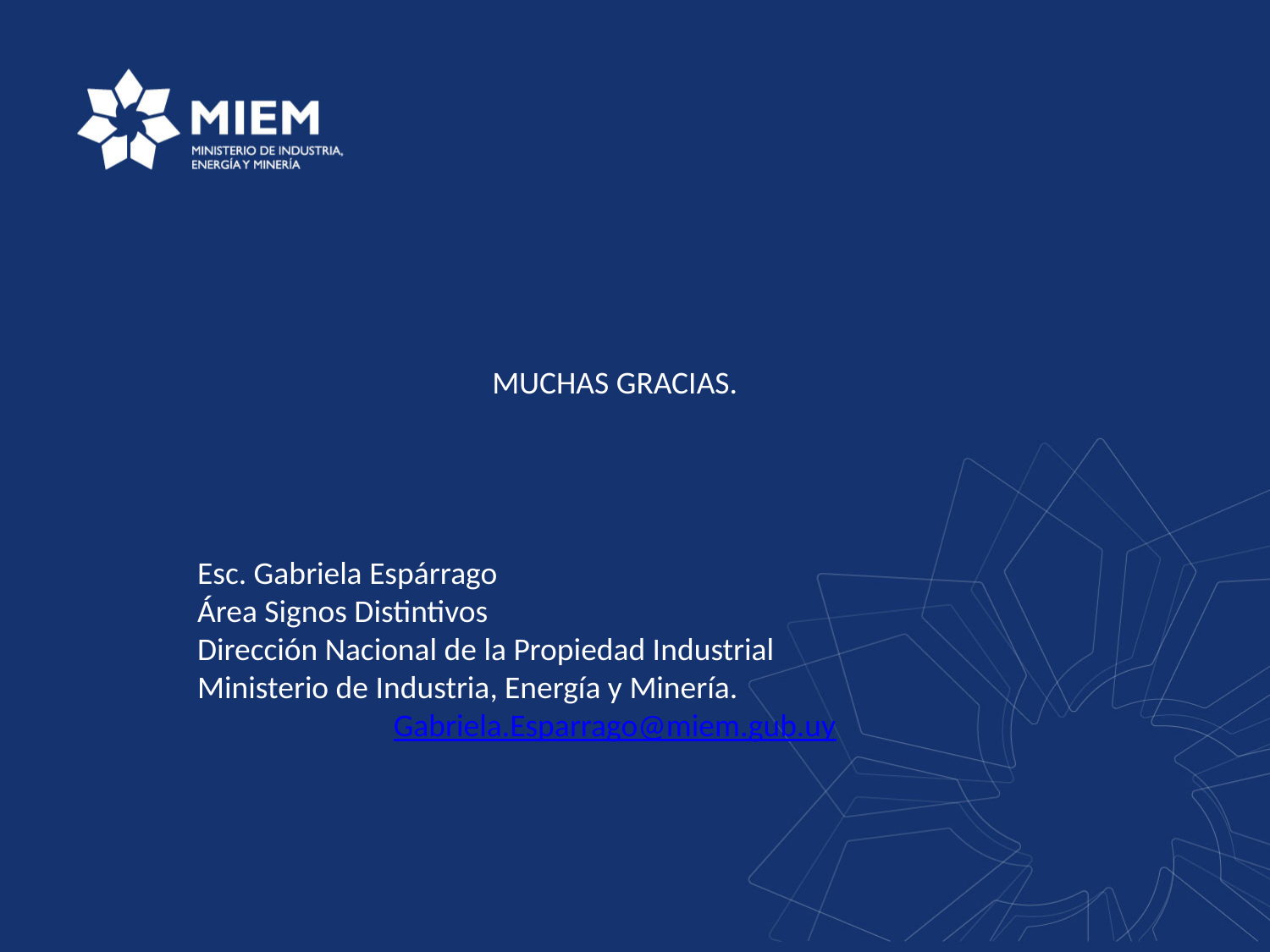

MUCHAS GRACIAS.

Esc. Gabriela Espárrago
Área Signos Distintivos
Dirección Nacional de la Propiedad Industrial
Ministerio de Industria, Energía y Minería.
Gabriela.Esparrago@miem.gub.uy